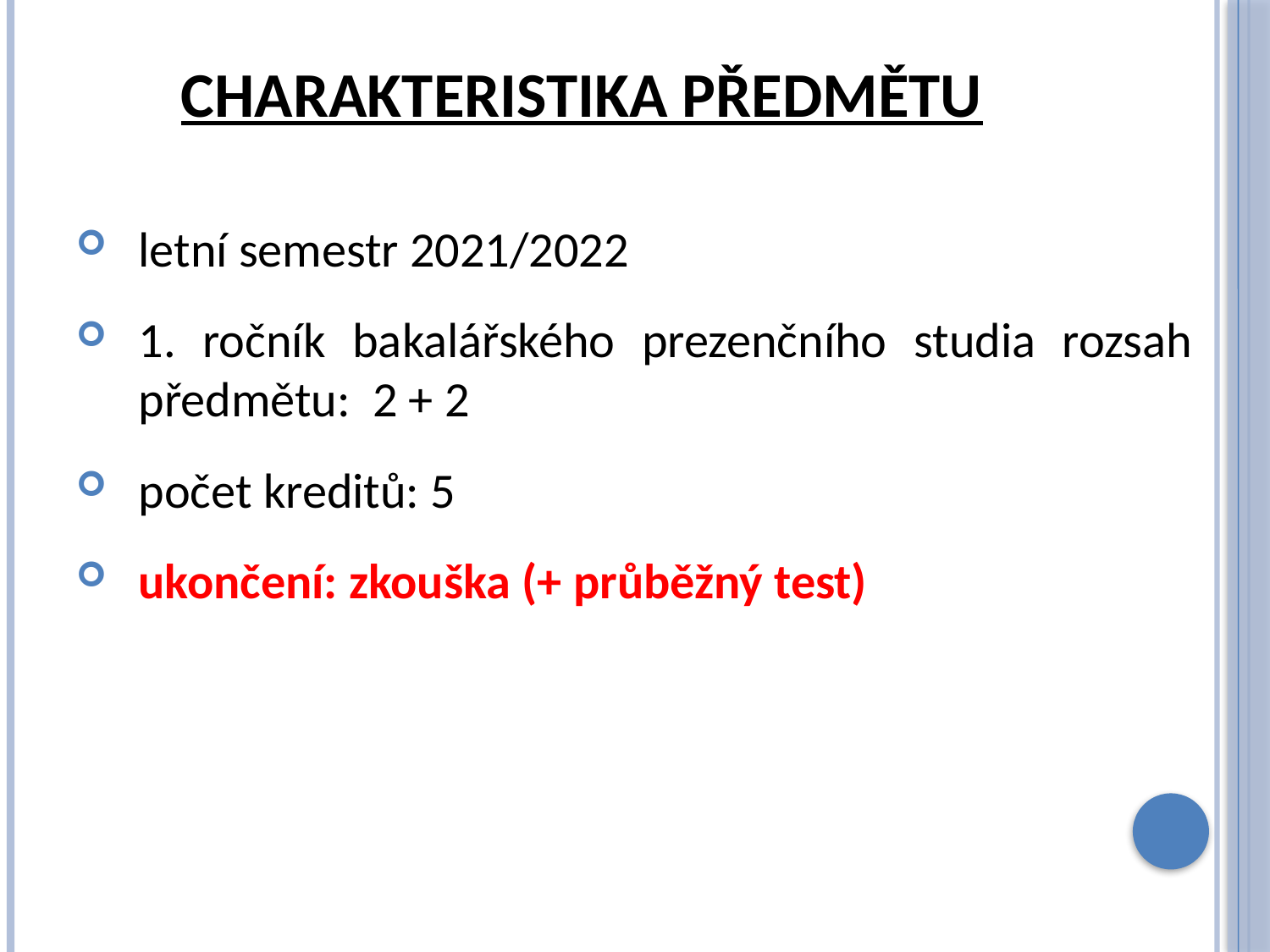

# Charakteristika předmětu
letní semestr 2021/2022
1. ročník bakalářského prezenčního studia rozsah předmětu:  2 + 2
počet kreditů: 5
ukončení: zkouška (+ průběžný test)